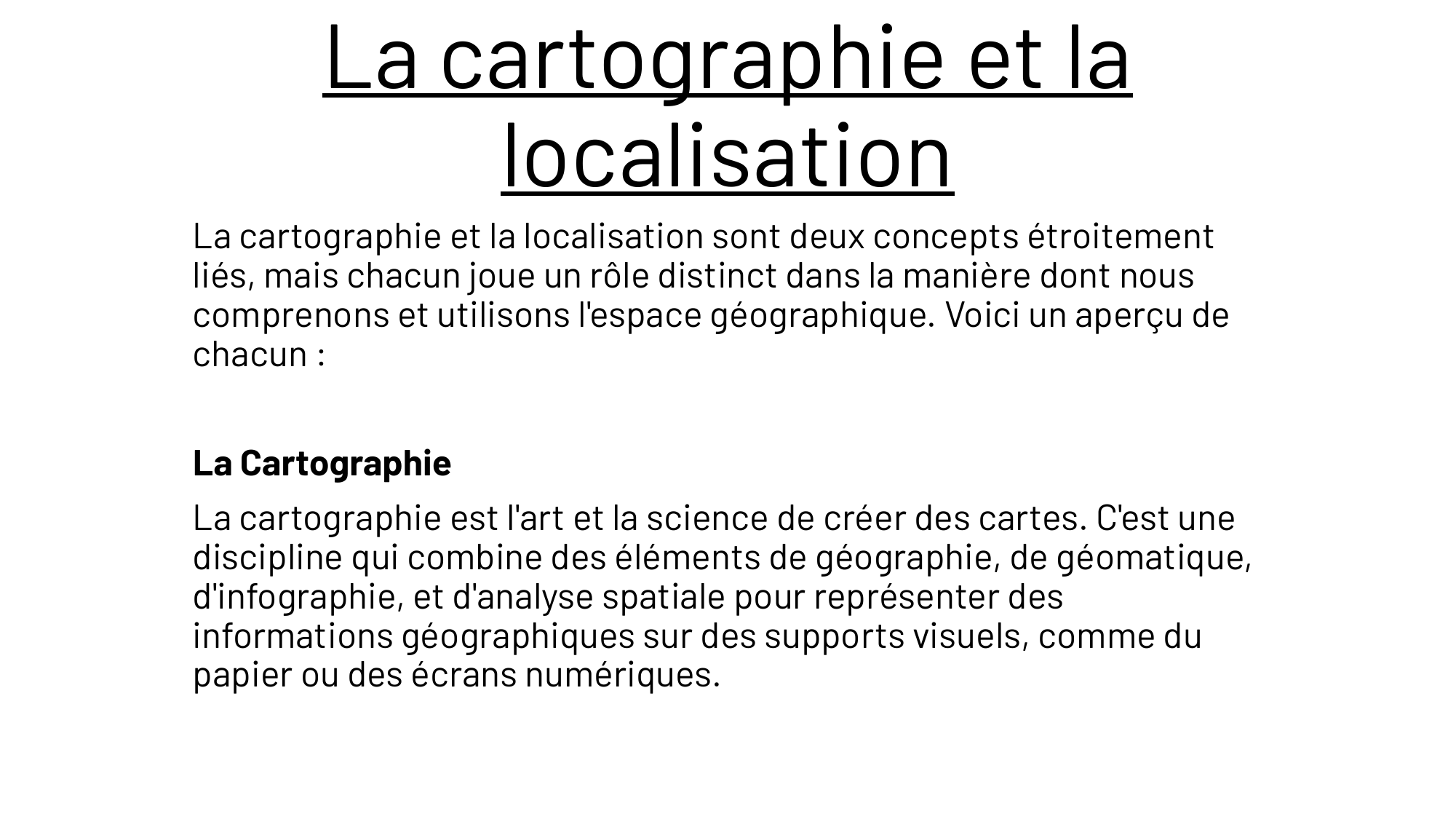

# La cartographie et la localisation
La cartographie et la localisation sont deux concepts étroitement liés, mais chacun joue un rôle distinct dans la manière dont nous comprenons et utilisons l'espace géographique. Voici un aperçu de chacun :

La Cartographie
La cartographie est l'art et la science de créer des cartes. C'est une discipline qui combine des éléments de géographie, de géomatique, d'infographie, et d'analyse spatiale pour représenter des informations géographiques sur des supports visuels, comme du papier ou des écrans numériques.